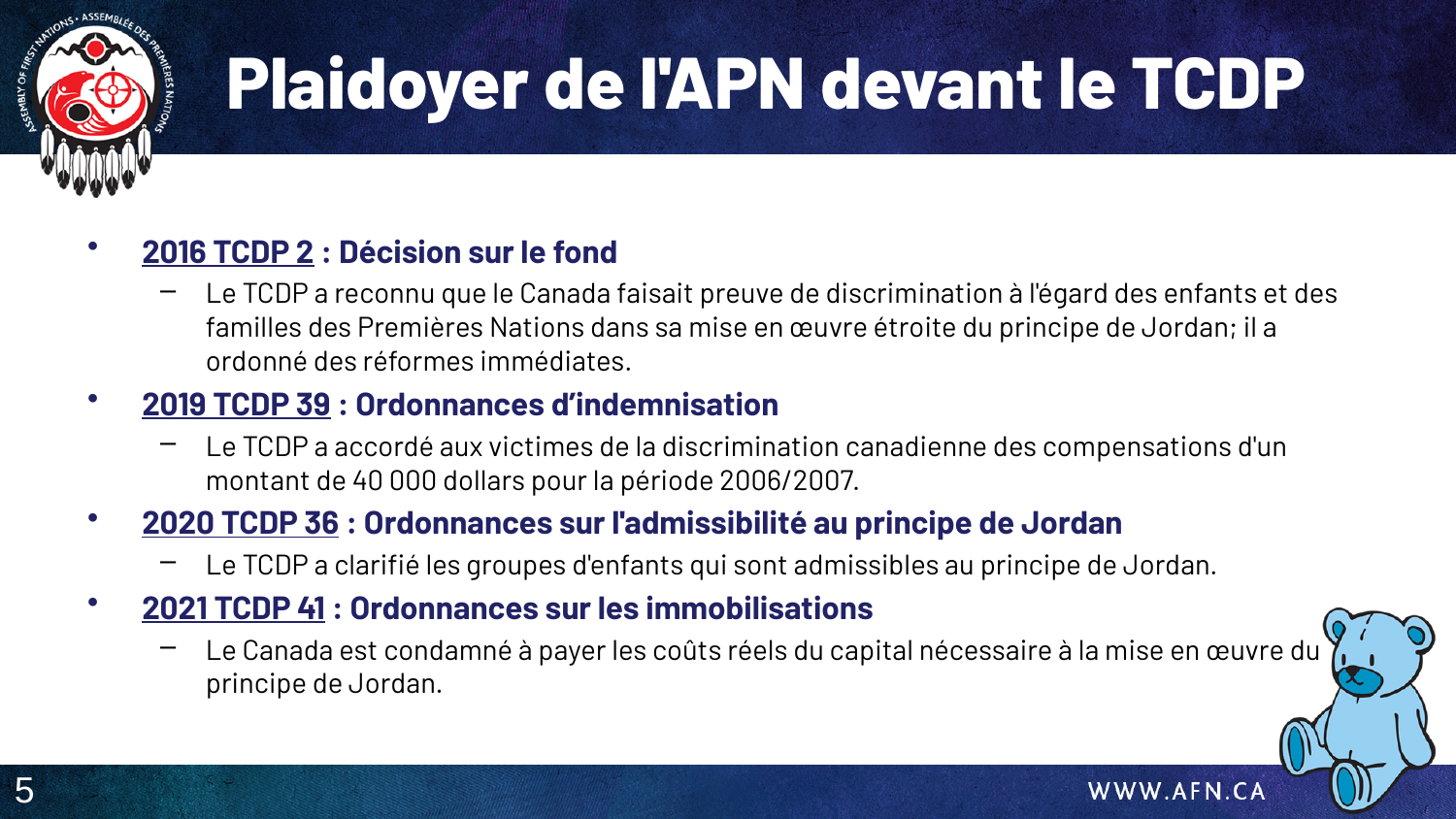

Plaidoyer de l'APN devant le TCDP
2016 TCDP 2 : Décision sur le fond
Le TCDP a reconnu que le Canada faisait preuve de discrimination à l'égard des enfants et des familles des Premières Nations dans sa mise en œuvre étroite du principe de Jordan; il a ordonné des réformes immédiates.
2019 TCDP 39 : Ordonnances d’indemnisation
Le TCDP a accordé aux victimes de la discrimination canadienne des compensations d'un montant de 40 000 dollars pour la période 2006/2007.
2020 TCDP 36 : Ordonnances sur l'admissibilité au principe de Jordan
Le TCDP a clarifié les groupes d'enfants qui sont admissibles au principe de Jordan.
2021 TCDP 41 : Ordonnances sur les immobilisations
Le Canada est condamné à payer les coûts réels du capital nécessaire à la mise en œuvre du principe de Jordan.